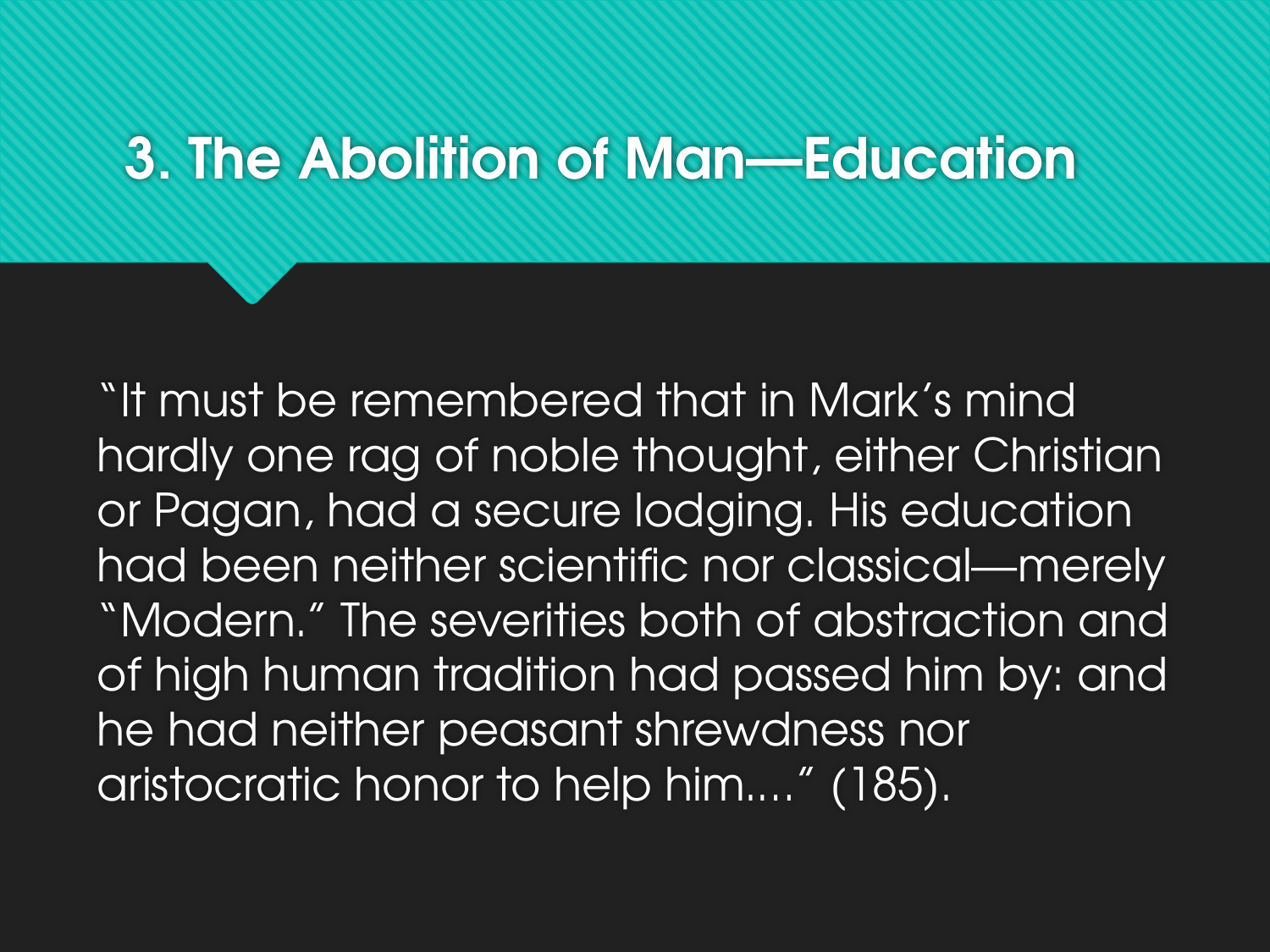

# 3. The Abolition of Man—Education
“It must be remembered that in Mark’s mind hardly one rag of noble thought, either Christian or Pagan, had a secure lodging. His education had been neither scientific nor classical—merely “Modern.” The severities both of abstraction and of high human tradition had passed him by: and he had neither peasant shrewdness nor aristocratic honor to help him.…” (185).